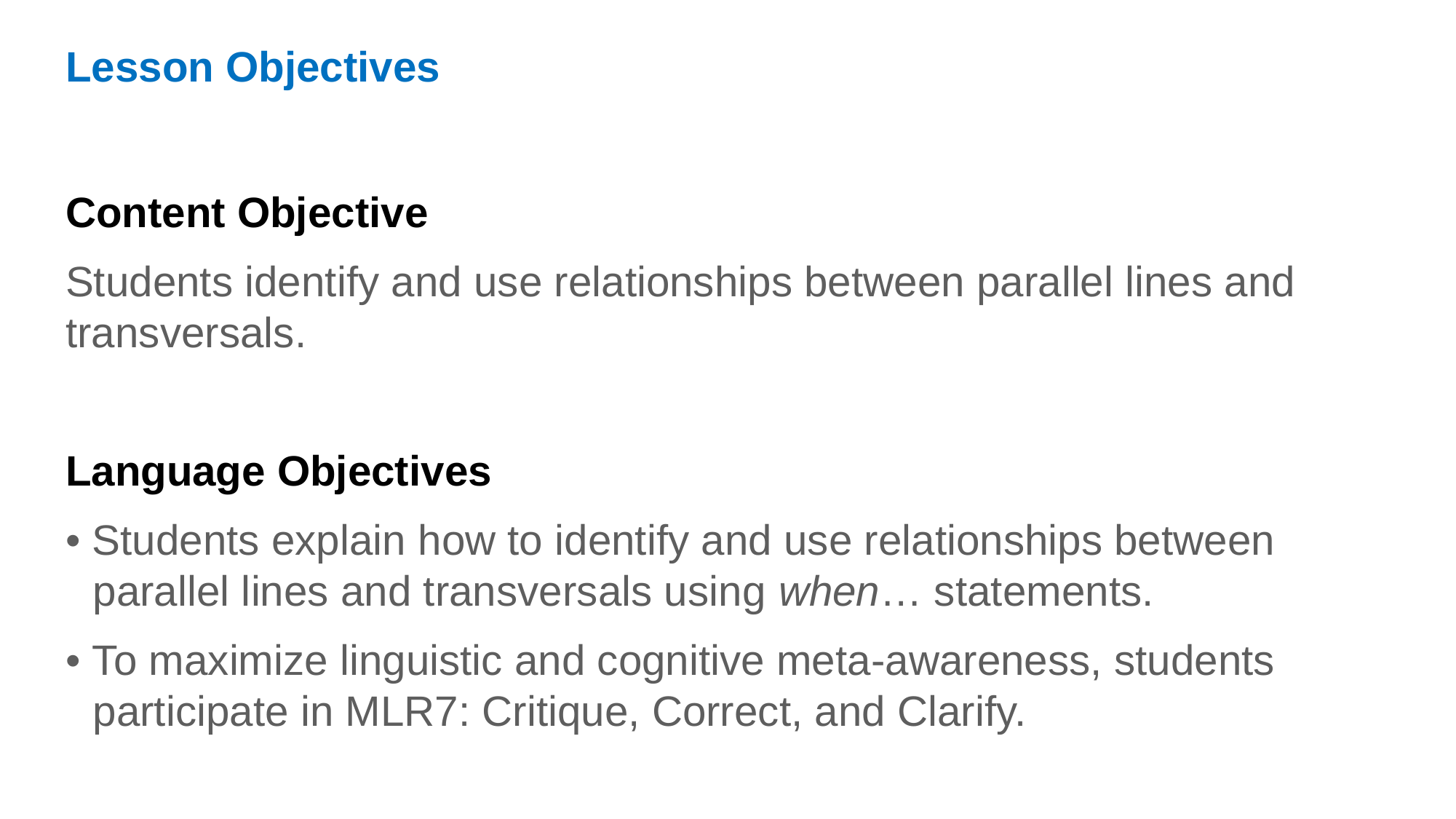

Lesson Objectives
Content Objective
Students identify and use relationships between parallel lines and transversals.

Language Objectives
• Students explain how to identify and use relationships between parallel lines and transversals using when… statements.
• To maximize linguistic and cognitive meta-awareness, students participate in MLR7: Critique, Correct, and Clarify.